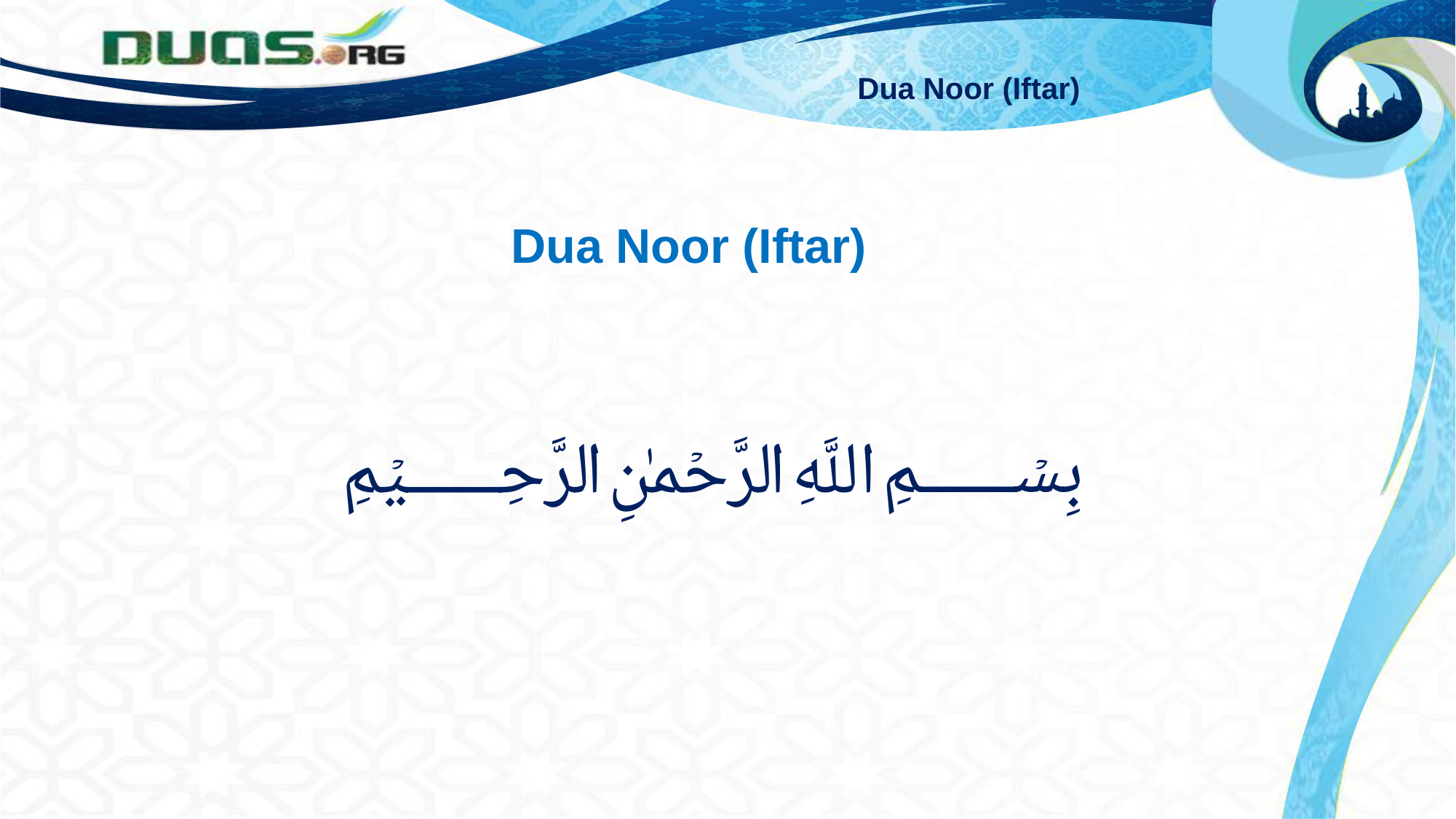

Dua Noor (Iftar)
Dua Noor (Iftar)
# ﷽